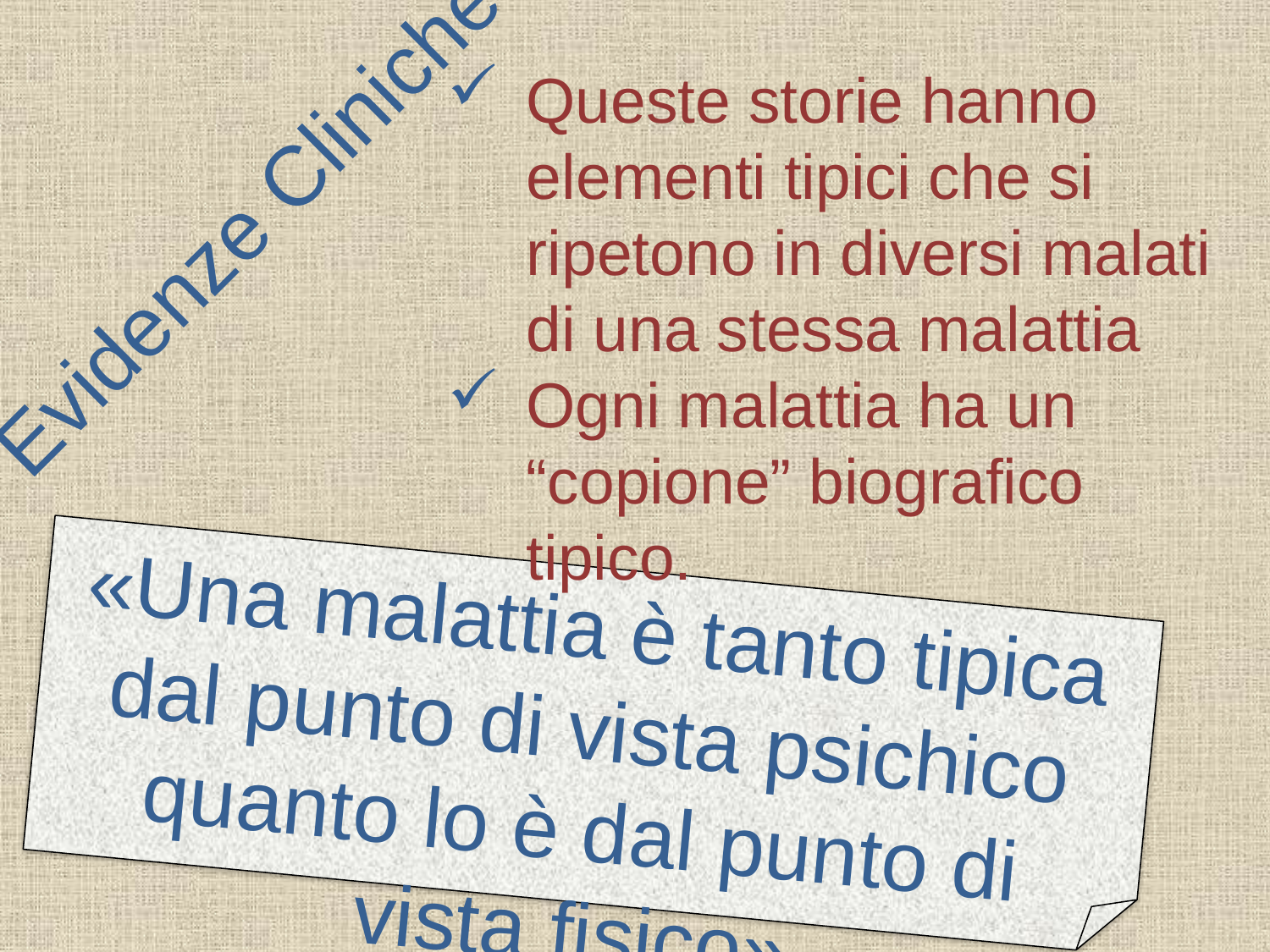

Queste storie hanno elementi tipici che si ripetono in diversi malati di una stessa malattia
Ogni malattia ha un “copione” biografico tipico.
Evidenze Cliniche
«Una malattia è tanto tipica dal punto di vista psichico quanto lo è dal punto di vista fisico»